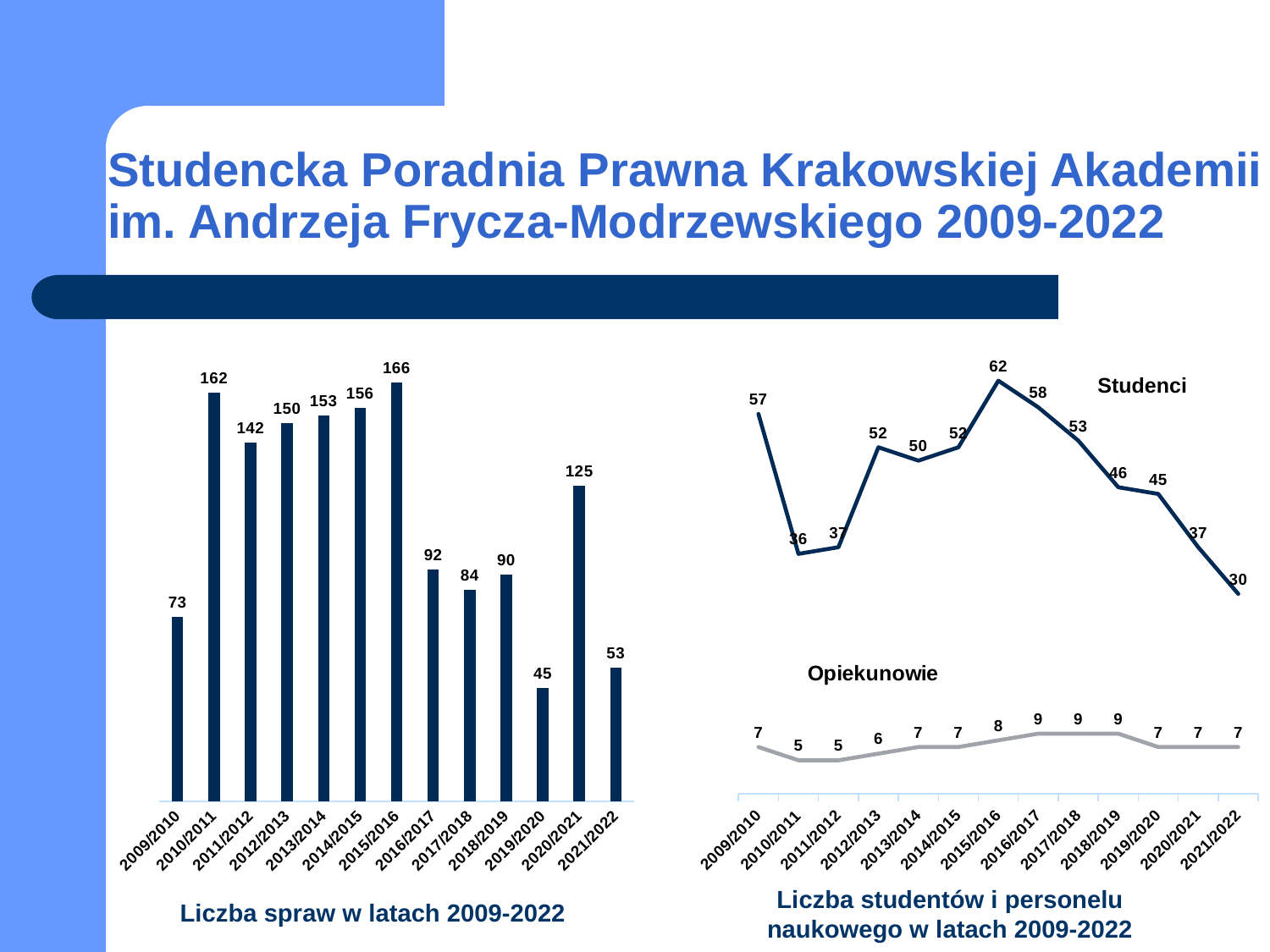

# Studencka Poradnia Prawna Krakowskiej Akademii im. Andrzeja Frycza-Modrzewskiego 2009-2022

### Chart

| Category |  |  |  |
|---|---|---|---|
| 2009/2010 | None | 57.0 | 7.0 |
| 2010/2011 | None | 36.0 | 5.0 |
| 2011/2012 | None | 37.0 | 5.0 |
| 2012/2013 | None | 52.0 | 6.0 |
| 2013/2014 | None | 50.0 | 7.0 |
| 2014/2015 | None | 52.0 | 7.0 |
| 2015/2016 | None | 62.0 | 8.0 |
| 2016/2017 | None | 58.0 | 9.0 |
| 2017/2018 | None | 53.0 | 9.0 |
| 2018/2019 | None | 46.0 | 9.0 |
| 2019/2020 | None | 45.0 | 7.0 |
| 2020/2021 | None | 37.0 | 7.0 |
| 2021/2022 | None | 30.0 | 7.0 |

### Chart

| Category |  |
|---|---|
| 2009/2010 | 73.0 |
| 2010/2011 | 162.0 |
| 2011/2012 | 142.0 |
| 2012/2013 | 150.0 |
| 2013/2014 | 153.0 |
| 2014/2015 | 156.0 |
| 2015/2016 | 166.0 |
| 2016/2017 | 92.0 |
| 2017/2018 | 84.0 |
| 2018/2019 | 90.0 |
| 2019/2020 | 45.0 |
| 2020/2021 | 125.0 |
| 2021/2022 | 53.0 |
Studenci

Liczba studentów i personelu naukowego w latach 2009-2022

Liczba spraw w latach 2009-2022